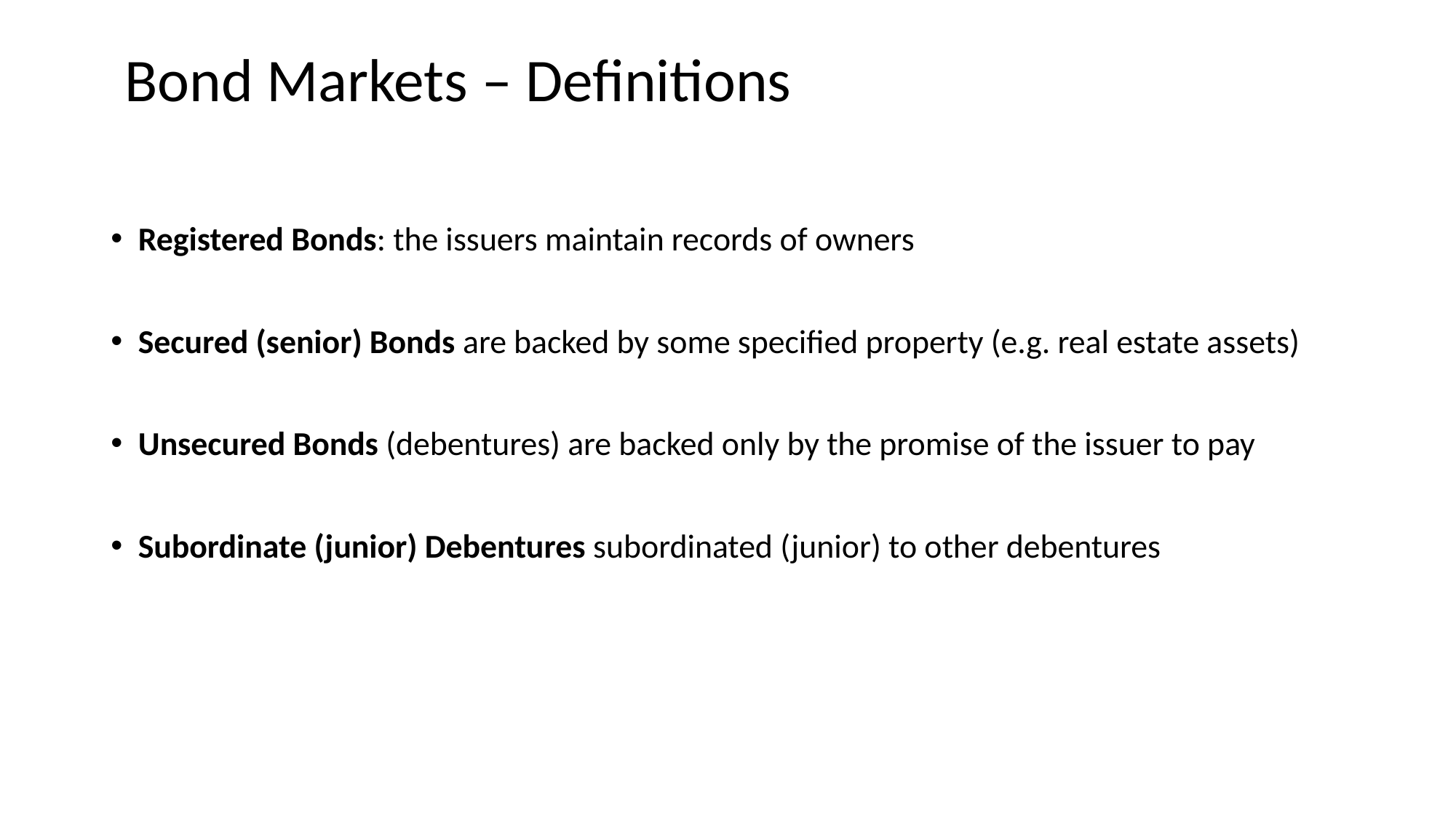

#
 Bond Markets – Definitions

Registered Bonds: the issuers maintain records of owners

Secured (senior) Bonds are backed by some specified property (e.g. real estate assets)

Unsecured Bonds (debentures) are backed only by the promise of the issuer to pay

Subordinate (junior) Debentures subordinated (junior) to other debentures